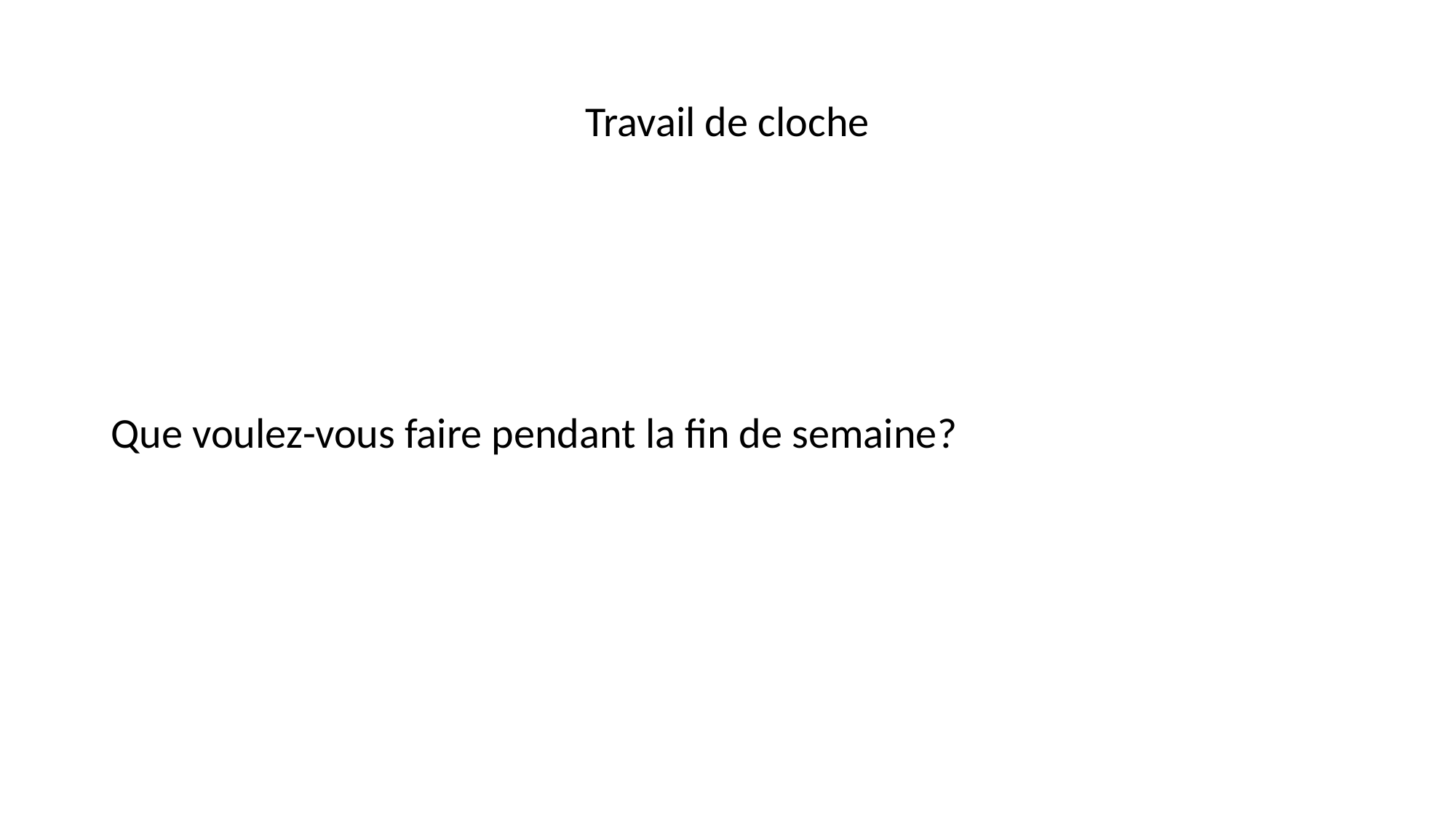

# Travail de cloche

Que voulez-vous faire pendant la fin de semaine?